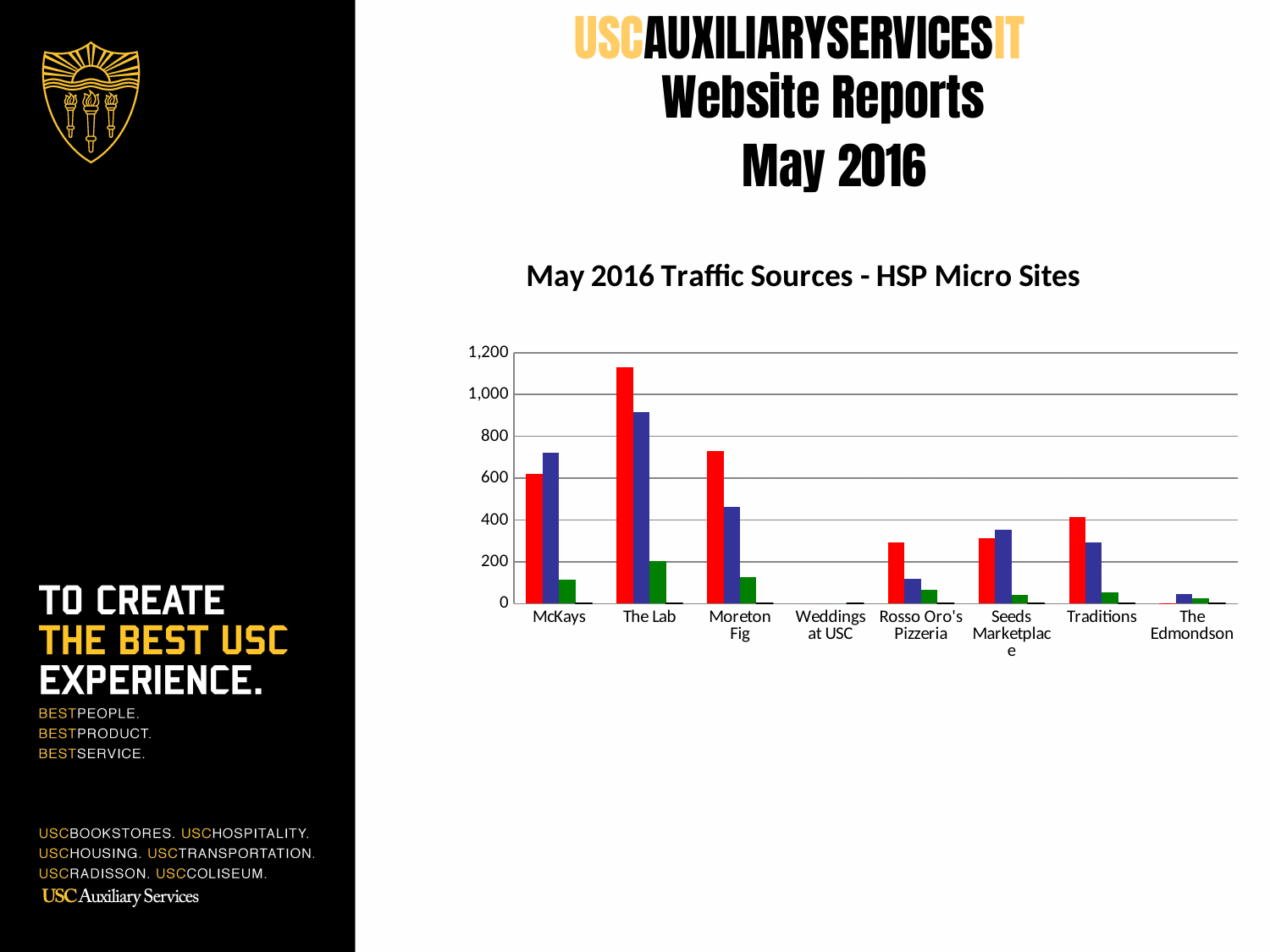

USCAUXILIARYSERVICESIT
Website Reports
      May 2016

### Chart: May 2016 Traffic Sources - HSP Micro Sites

| Category | Search Engine | Referring Sites | Direct Traffic | Campaigns |
|---|---|---|---|---|
| McKays | 620.0 | 721.0 | 115.0 | 0.0 |
| The Lab | 1132.0 | 916.0 | 204.0 | 0.0 |
| Moreton Fig | 730.0 | 464.0 | 126.0 | 0.0 |
| Weddings at USC | 0.0 | 0.0 | 0.0 | 0.0 |
| Rosso Oro's Pizzeria | 292.0 | 120.0 | 66.0 | 0.0 |
| Seeds Marketplace | 313.0 | 352.0 | 42.0 | 0.0 |
| Traditions | 414.0 | 295.0 | 53.0 | 0.0 |
| The Edmondson | 1.0 | 47.0 | 26.0 | 0.0 |